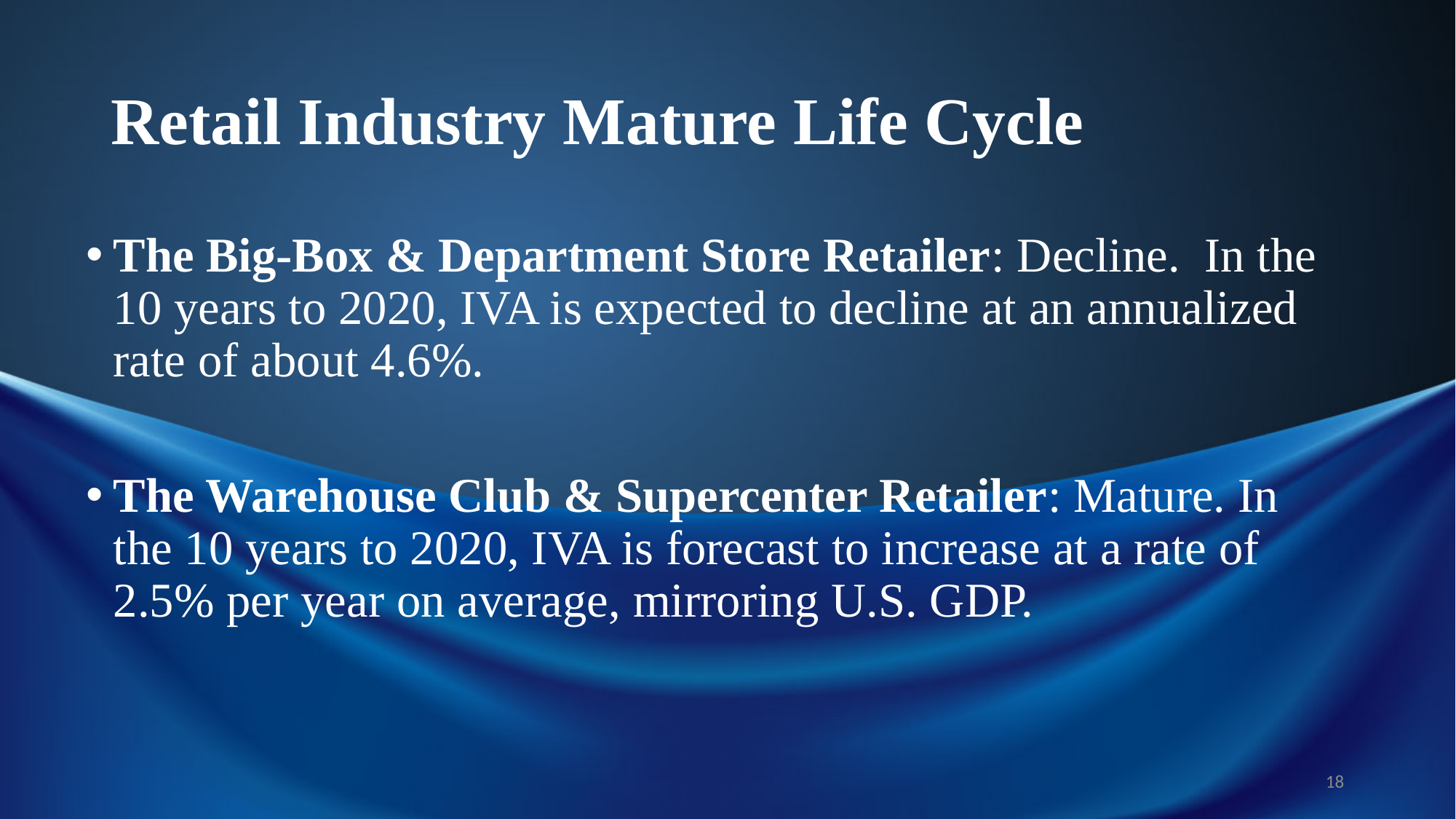

# Retail Industry Mature Life Cycle
The Big-Box & Department Store Retailer: Decline.  In the 10 years to 2020, IVA is expected to decline at an annualized rate of about 4.6%.

The Warehouse Club & Supercenter Retailer: Mature. In the 10 years to 2020, IVA is forecast to increase at a rate of 2.5% per year on average, mirroring U.S. GDP.

18